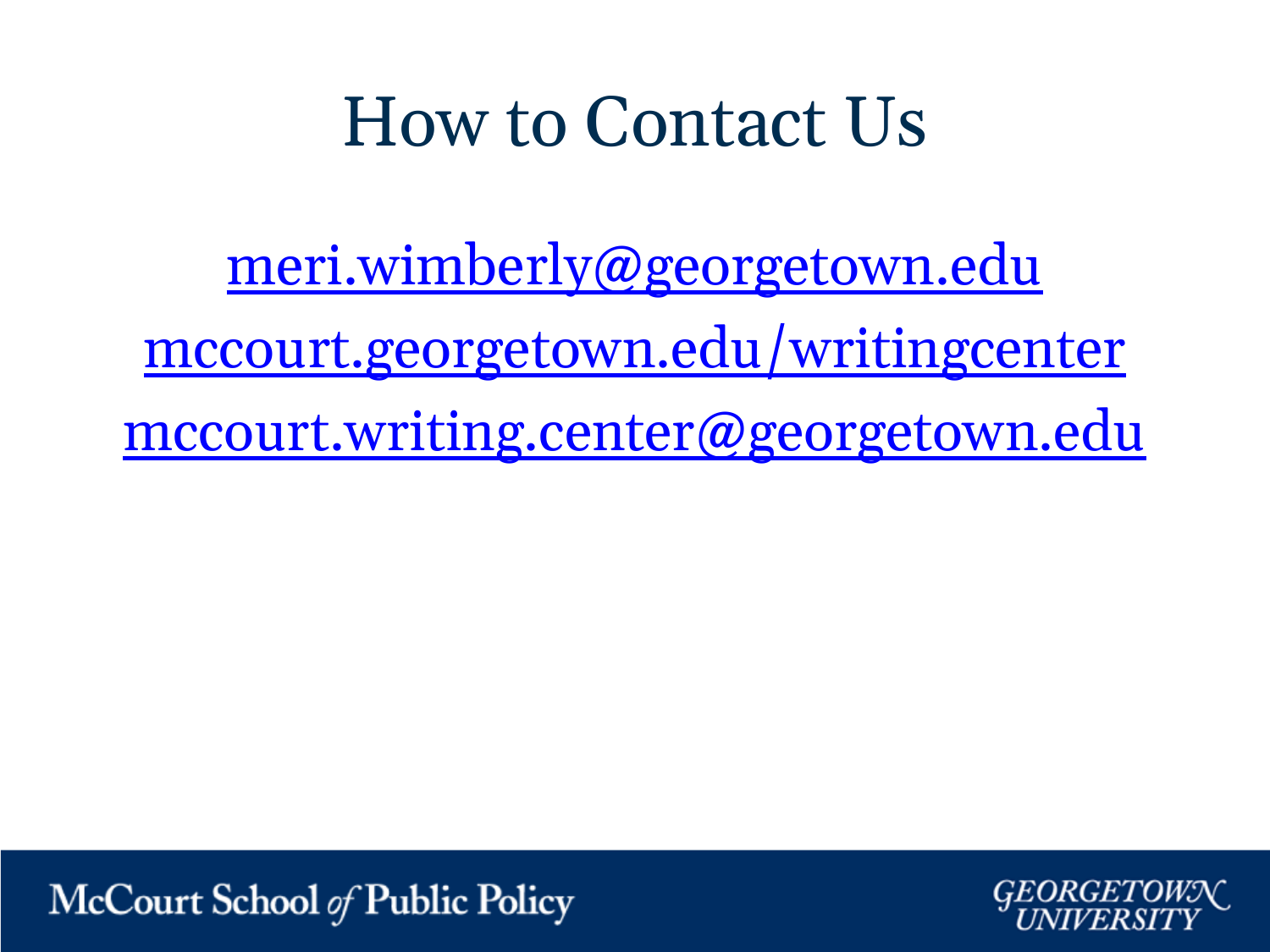

# How to Contact Us
meri.wimberly@georgetown.edu
mccourt.georgetown.edu/writingcenter
mccourt.writing.center@georgetown.edu